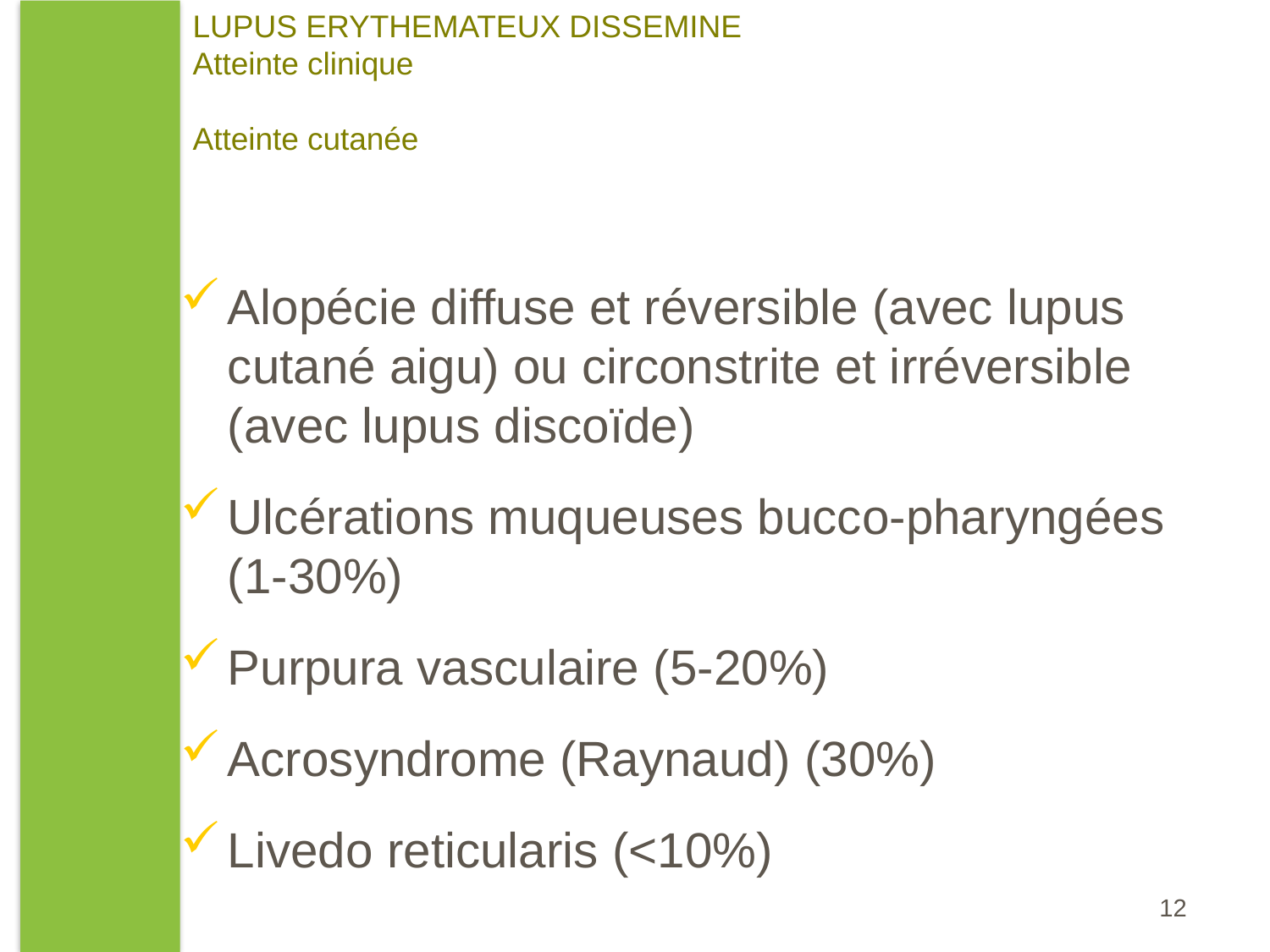

LUPUS ERYTHEMATEUX DISSEMINE
Atteinte clinique
Atteinte cutanée

Alopécie diffuse et réversible (avec lupus cutané aigu) ou circonstrite et irréversible (avec lupus discoïde)
Ulcérations muqueuses bucco-pharyngées (1-30%)
Purpura vasculaire (5-20%)
Acrosyndrome (Raynaud) (30%)
Livedo reticularis (<10%)
12